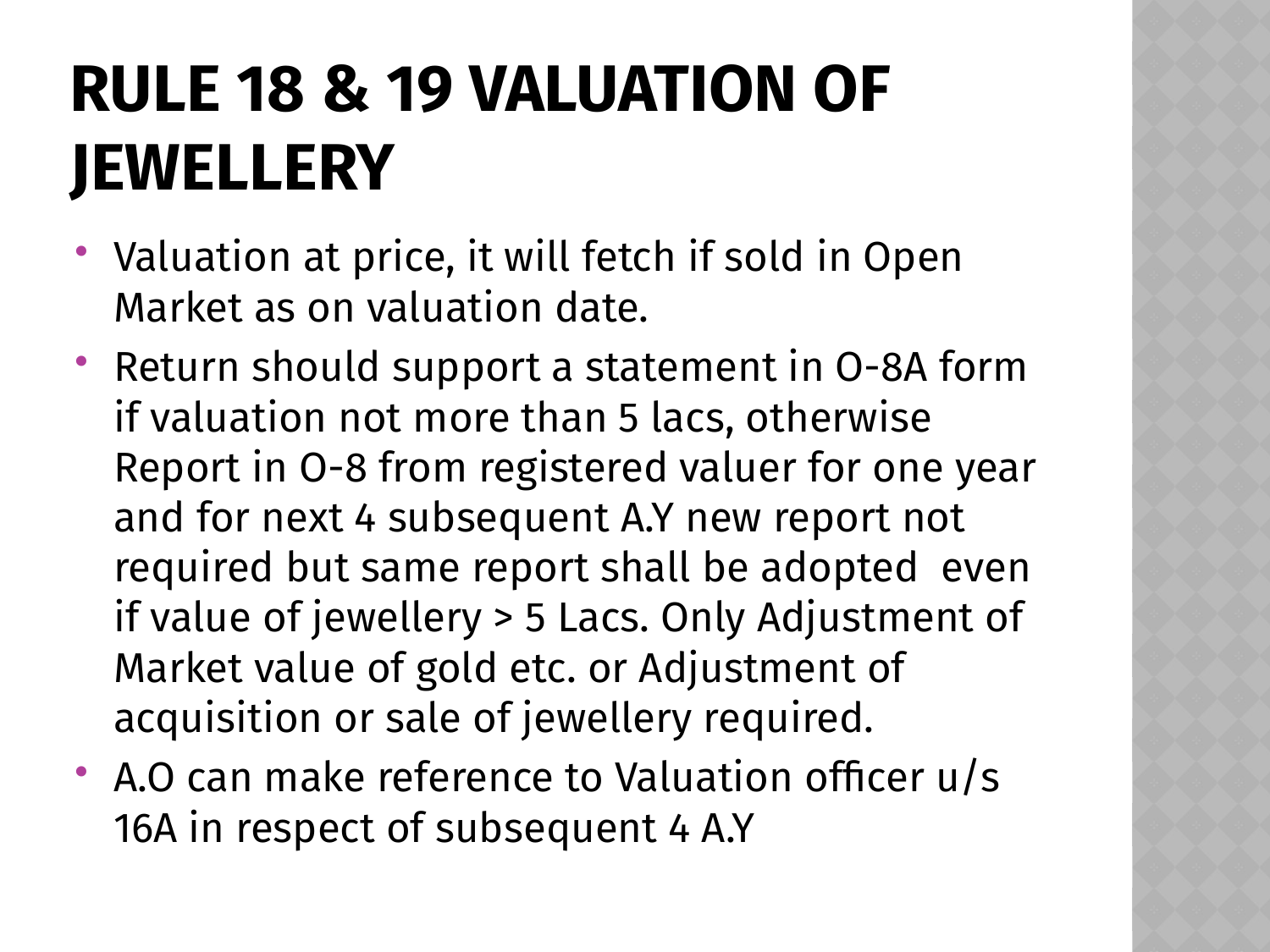

# Rule 18 & 19 valuation of jewellery
Valuation at price, it will fetch if sold in Open Market as on valuation date.
Return should support a statement in O-8A form if valuation not more than 5 lacs, otherwise Report in O-8 from registered valuer for one year and for next 4 subsequent A.Y new report not required but same report shall be adopted  even if value of jewellery > 5 Lacs. Only Adjustment of Market value of gold etc. or Adjustment of acquisition or sale of jewellery required.
A.O can make reference to Valuation officer u/s 16A in respect of subsequent 4 A.Y